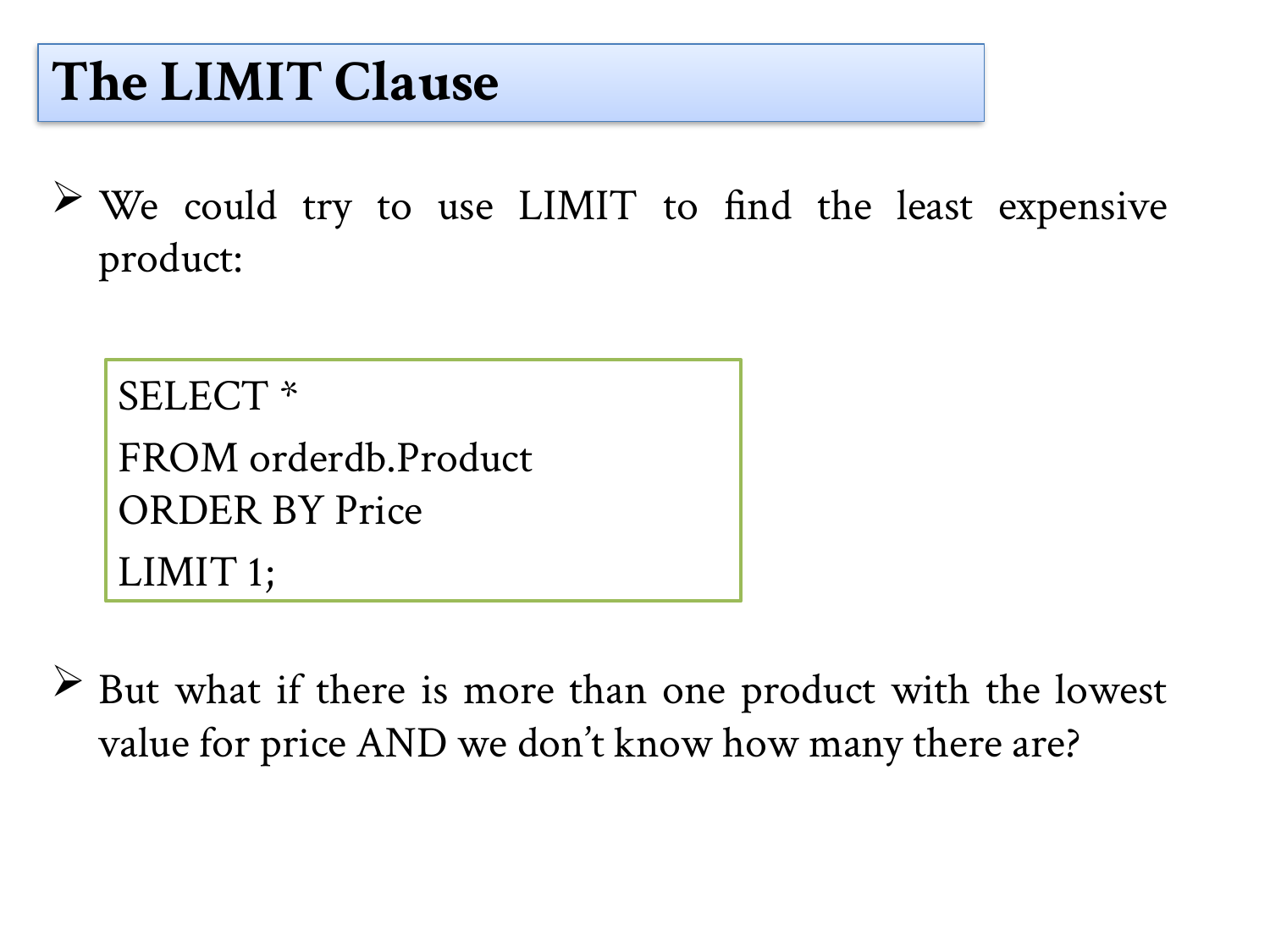

The LIMIT Clause
We could try to use LIMIT to find the least expensive product:

But what if there is more than one product with the lowest value for price AND we don’t know how many there are?
SELECT *
FROM orderdb.Product
ORDER BY Price
LIMIT 1;